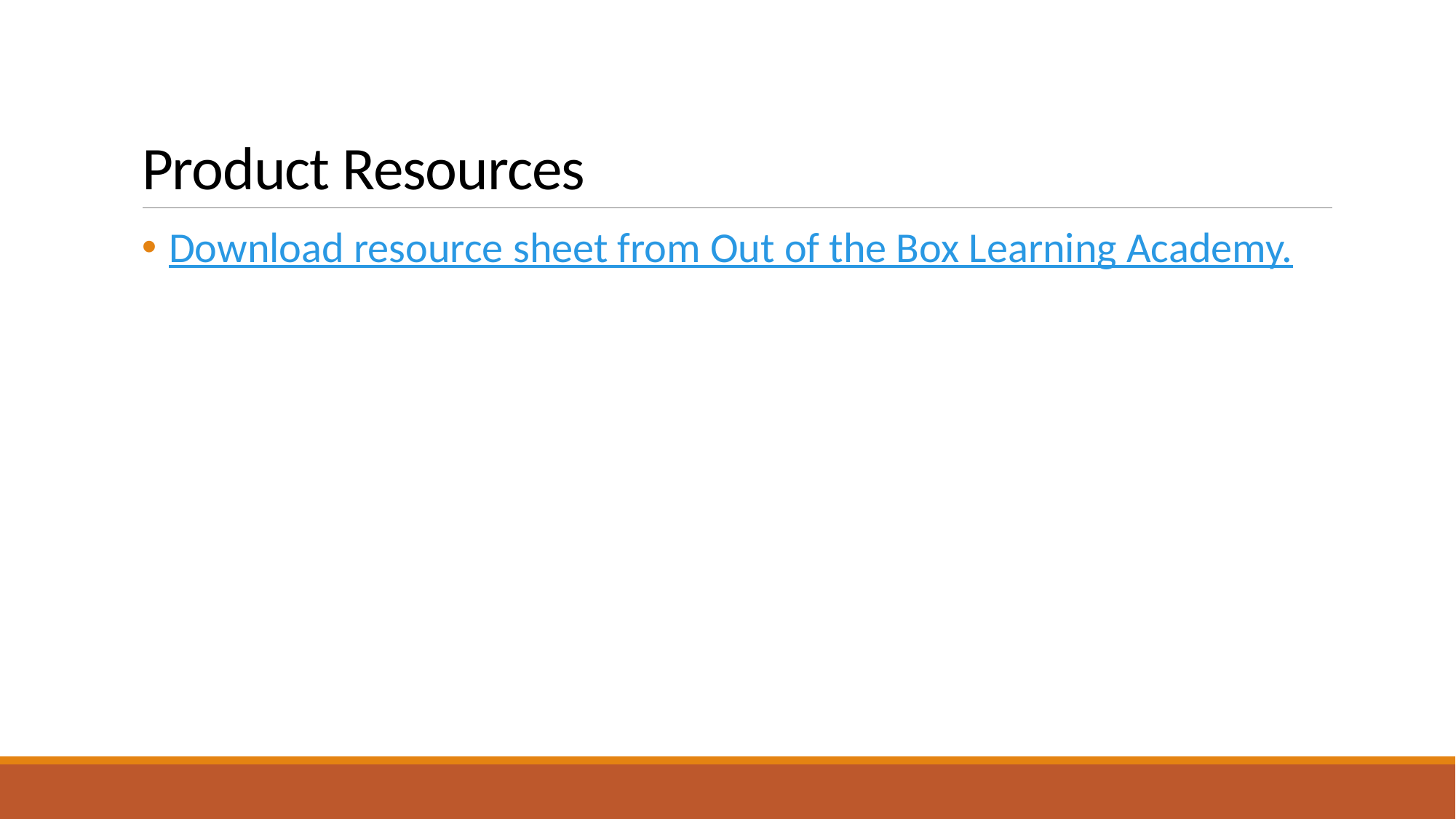

# Product Resources
Download resource sheet from Out of the Box Learning Academy.